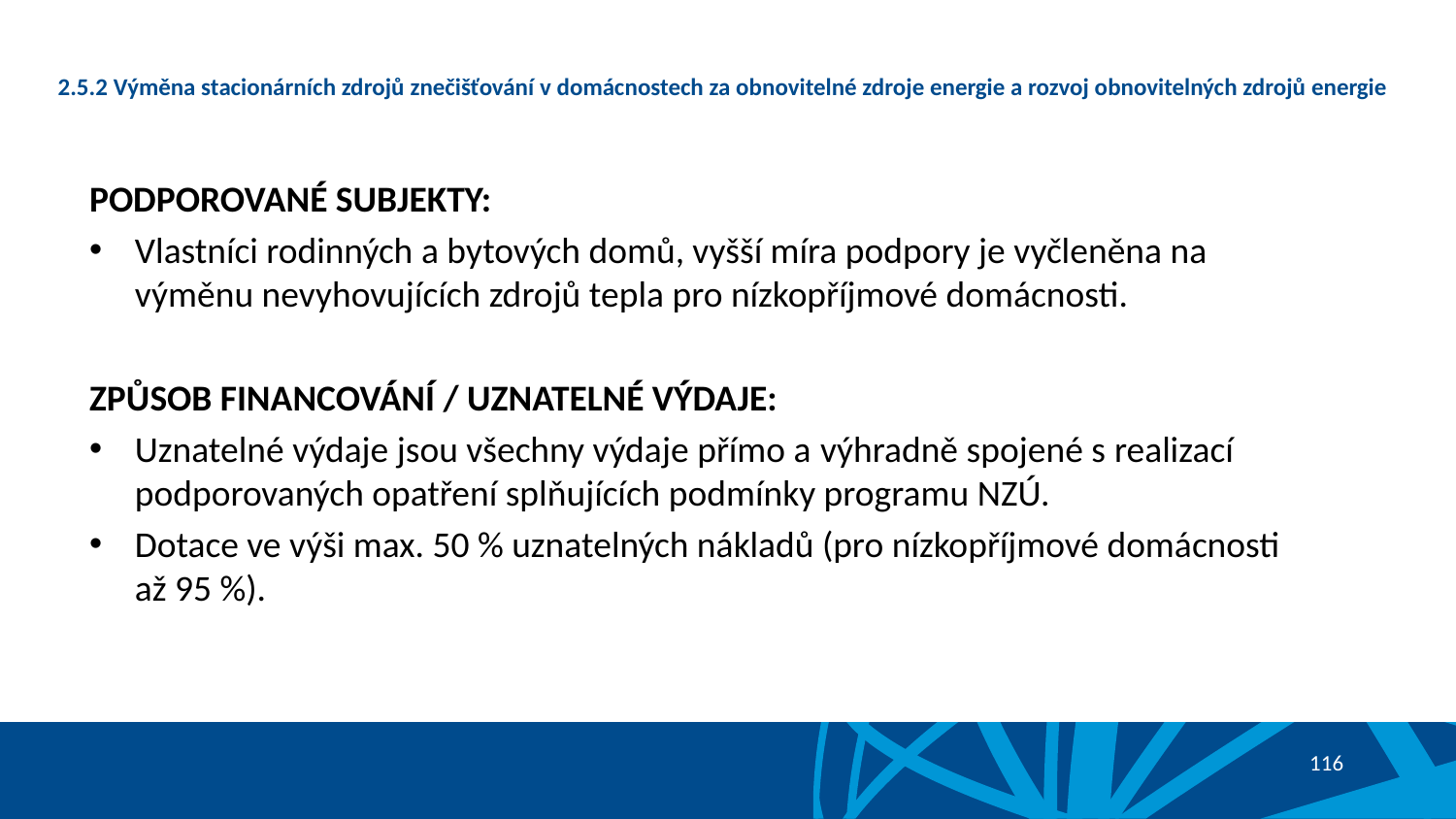

# 2.5.2 Výměna stacionárních zdrojů znečišťování v domácnostech za obnovitelné zdroje energie a rozvoj obnovitelných zdrojů energie
PODPOROVANÉ SUBJEKTY:
Vlastníci rodinných a bytových domů, vyšší míra podpory je vyčleněna na výměnu nevyhovujících zdrojů tepla pro nízkopříjmové domácnosti.

ZPŮSOB FINANCOVÁNÍ / UZNATELNÉ VÝDAJE:
Uznatelné výdaje jsou všechny výdaje přímo a výhradně spojené s realizací podporovaných opatření splňujících podmínky programu NZÚ.
Dotace ve výši max. 50 % uznatelných nákladů (pro nízkopříjmové domácnosti až 95 %).